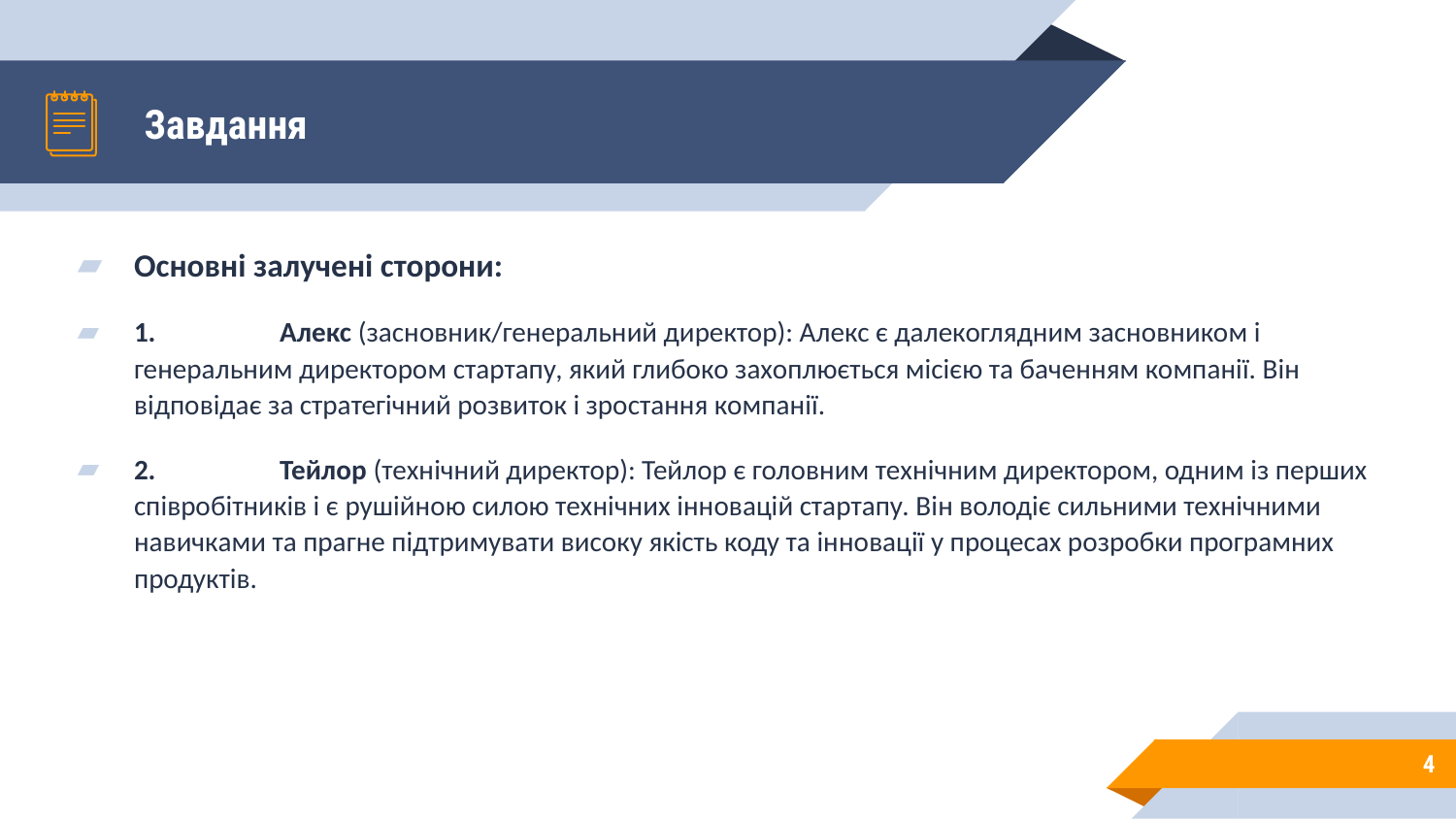

# Завдання

Основні залучені сторони:
1.	Алекс (засновник/генеральний директор): Алекс є далекоглядним засновником і генеральним директором стартапу, який глибоко захоплюється місією та баченням компанії. Він відповідає за стратегічний розвиток і зростання компанії.
2.	Тейлор (технічний директор): Тейлор є головним технічним директором, одним із перших співробітників і є рушійною силою технічних інновацій стартапу. Він володіє сильними технічними навичками та прагне підтримувати високу якість коду та інновації у процесах розробки програмних продуктів.
4